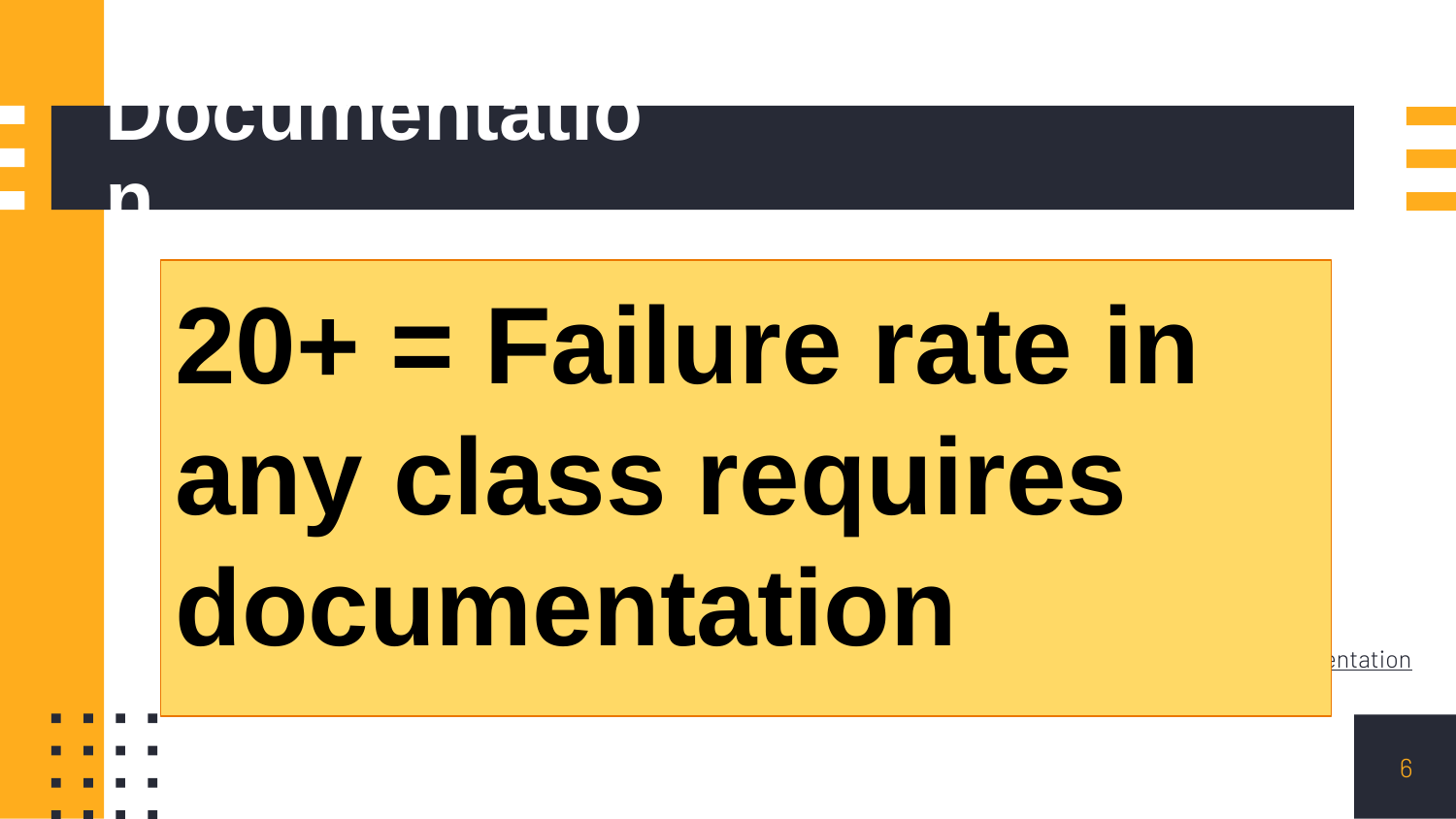

# Documentation
20+ = Failure rate in any class requires documentation

List of Required Documentation

6